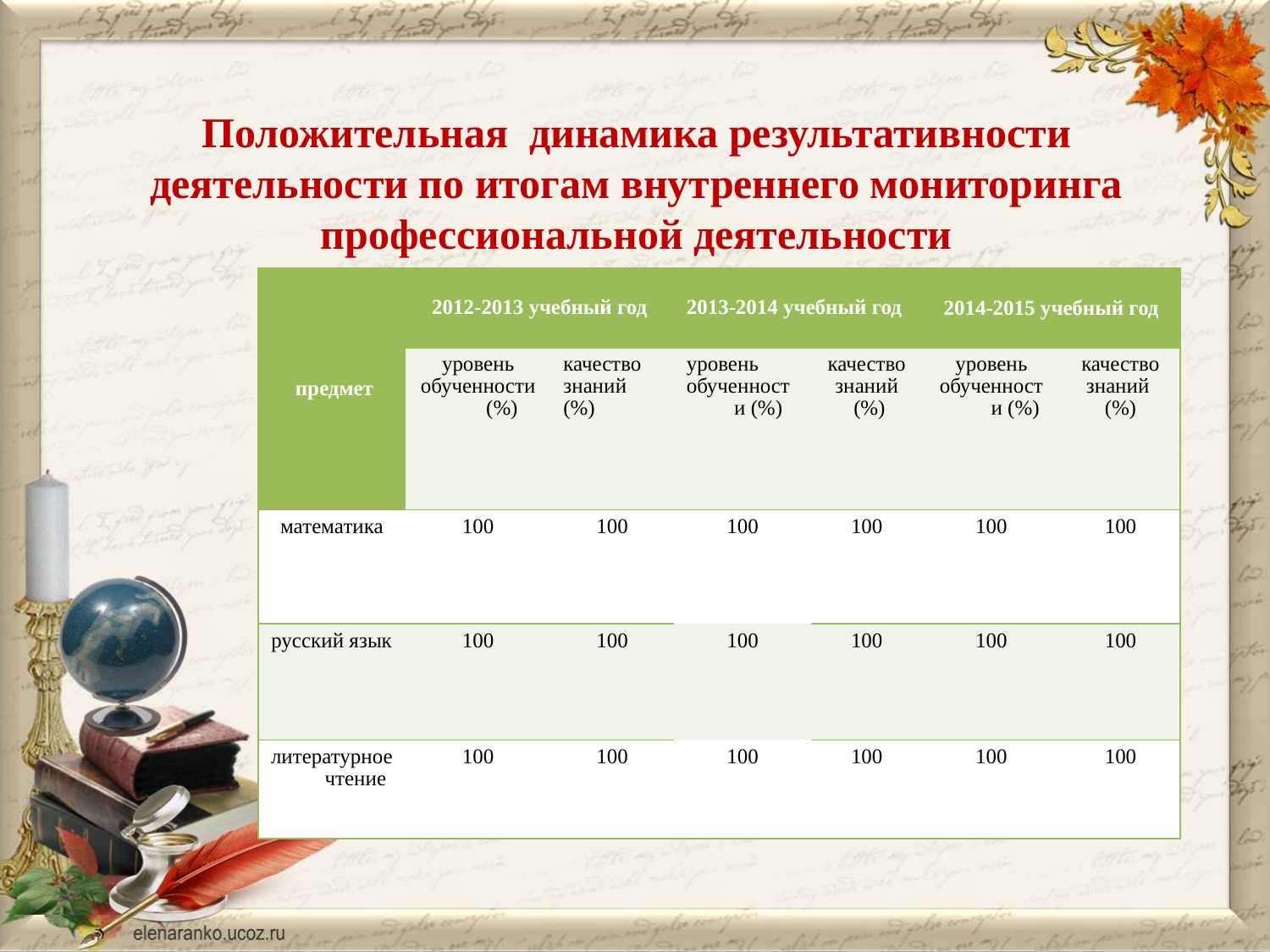

# Положительная  динамика результативности деятельности по итогам внутреннего мониторинга профессиональной деятельности
| предмет | 2012-2013 учебный год |  | 2013-2014 учебный год |  | 2014-2015 учебный год |  |
| --- | --- | --- | --- | --- | --- | --- |
|  | уровень обученности (%) | качество знаний (%) | уровень обученности (%) | качество знаний (%) | уровень обученности (%) | качество знаний (%) |
| математика | 100 | 100 | 100 | 100 | 100 | 100 |
| русский язык | 100 | 100 | 100 | 100 | 100 | 100 |
| литературное чтение | 100 | 100 | 100 | 100 | 100 | 100 |